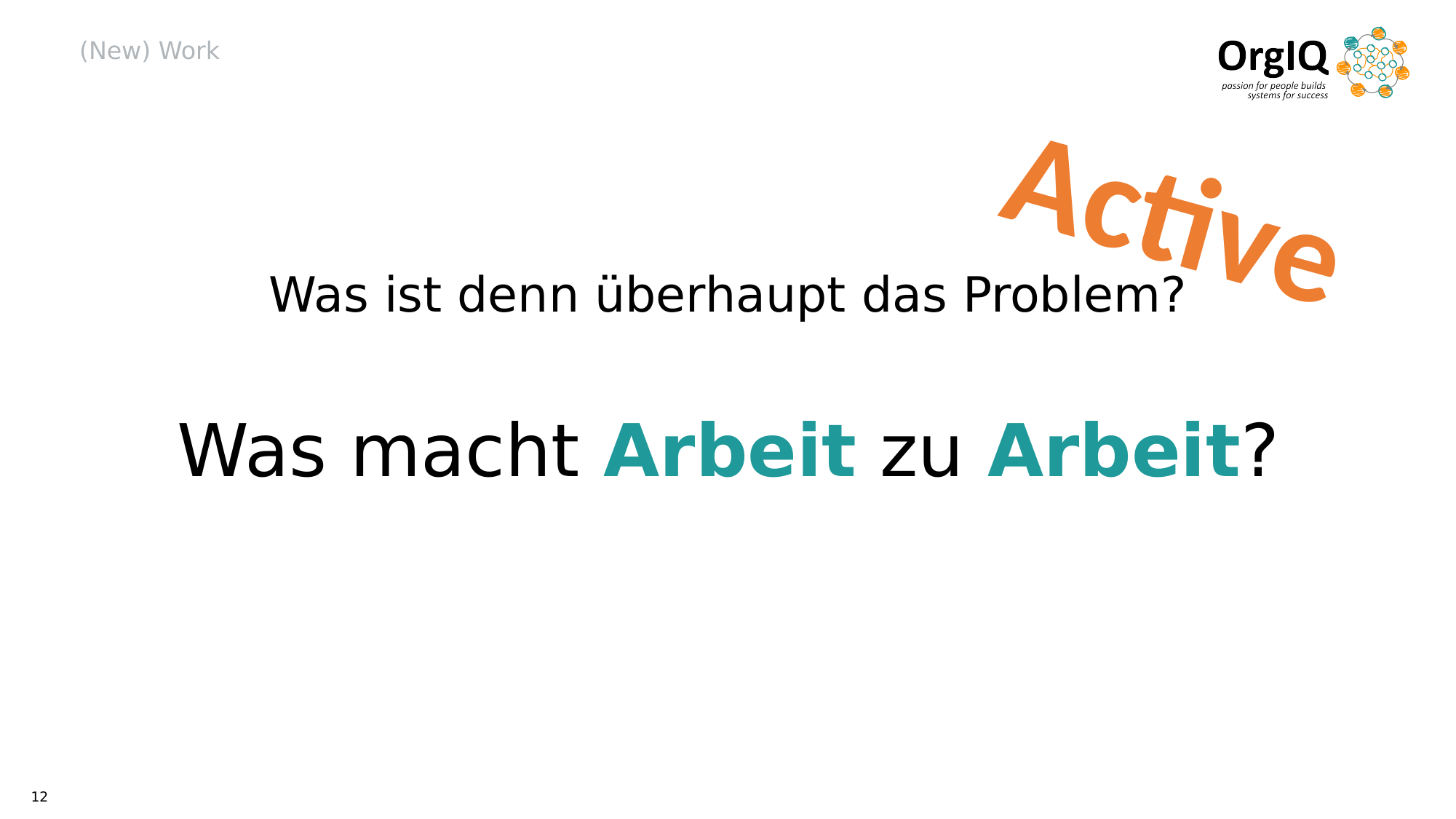

# (New) Work

Active
Was ist denn überhaupt das Problem?

Was macht Arbeit zu Arbeit?